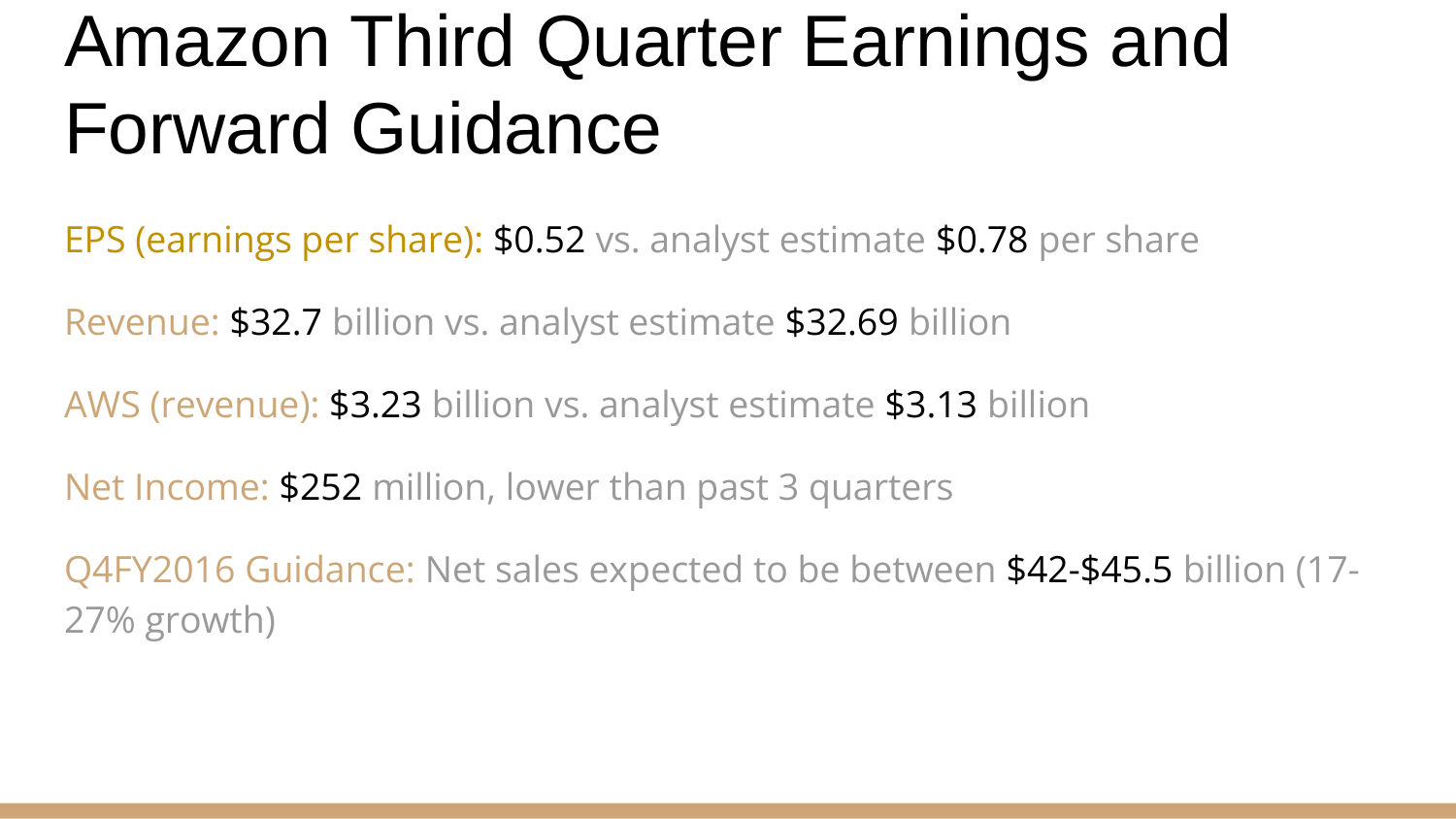

# Amazon Third Quarter Earnings and Forward Guidance
EPS (earnings per share): $0.52 vs. analyst estimate $0.78 per share
Revenue: $32.7 billion vs. analyst estimate $32.69 billion
AWS (revenue): $3.23 billion vs. analyst estimate $3.13 billion
Net Income: $252 million, lower than past 3 quarters
Q4FY2016 Guidance: Net sales expected to be between $42-$45.5 billion (17-27% growth)